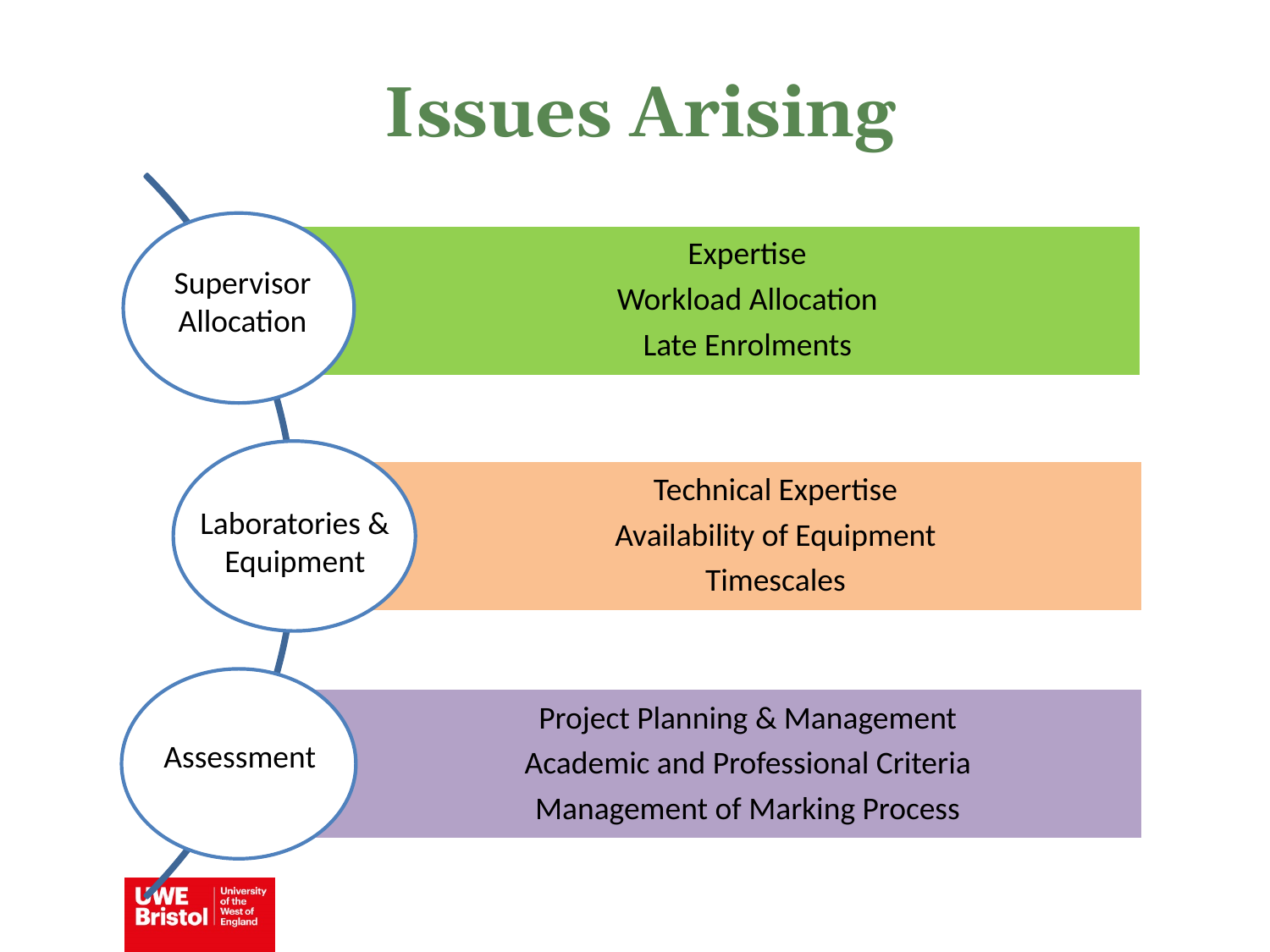

Issues Arising

Expertise
Workload Allocation
Late Enrolments

Technical Expertise
Availability of Equipment
Timescales
Project Planning & Management
Academic and Professional Criteria
Management of Marking Process
Supervisor Allocation
Laboratories & Equipment

Assessment